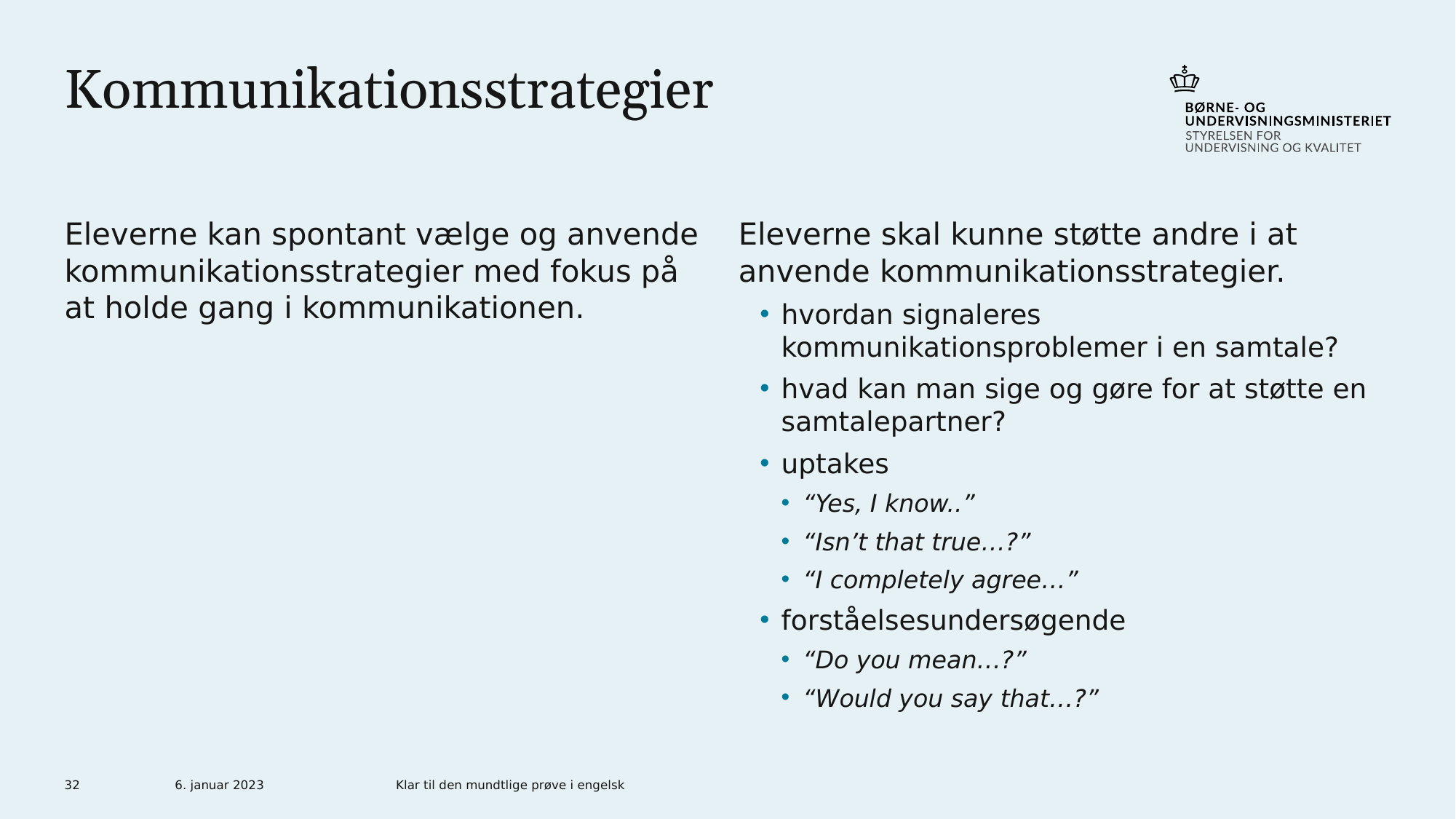

# Kommunikationsstrategier
Eleverne kan spontant vælge og anvende kommunikationsstrategier med fokus på at holde gang i kommunikationen.

Eleverne skal kunne støtte andre i at anvende kommunikationsstrategier.
hvordan signaleres kommunikationsproblemer i en samtale?
hvad kan man sige og gøre for at støtte en samtalepartner?
uptakes
“Yes, I know..”
“Isn’t that true…?”
“I completely agree…”
forståelsesundersøgende
“Do you mean…?”
“Would you say that…?”

32
6. januar 2023
Klar til den mundtlige prøve i engelsk